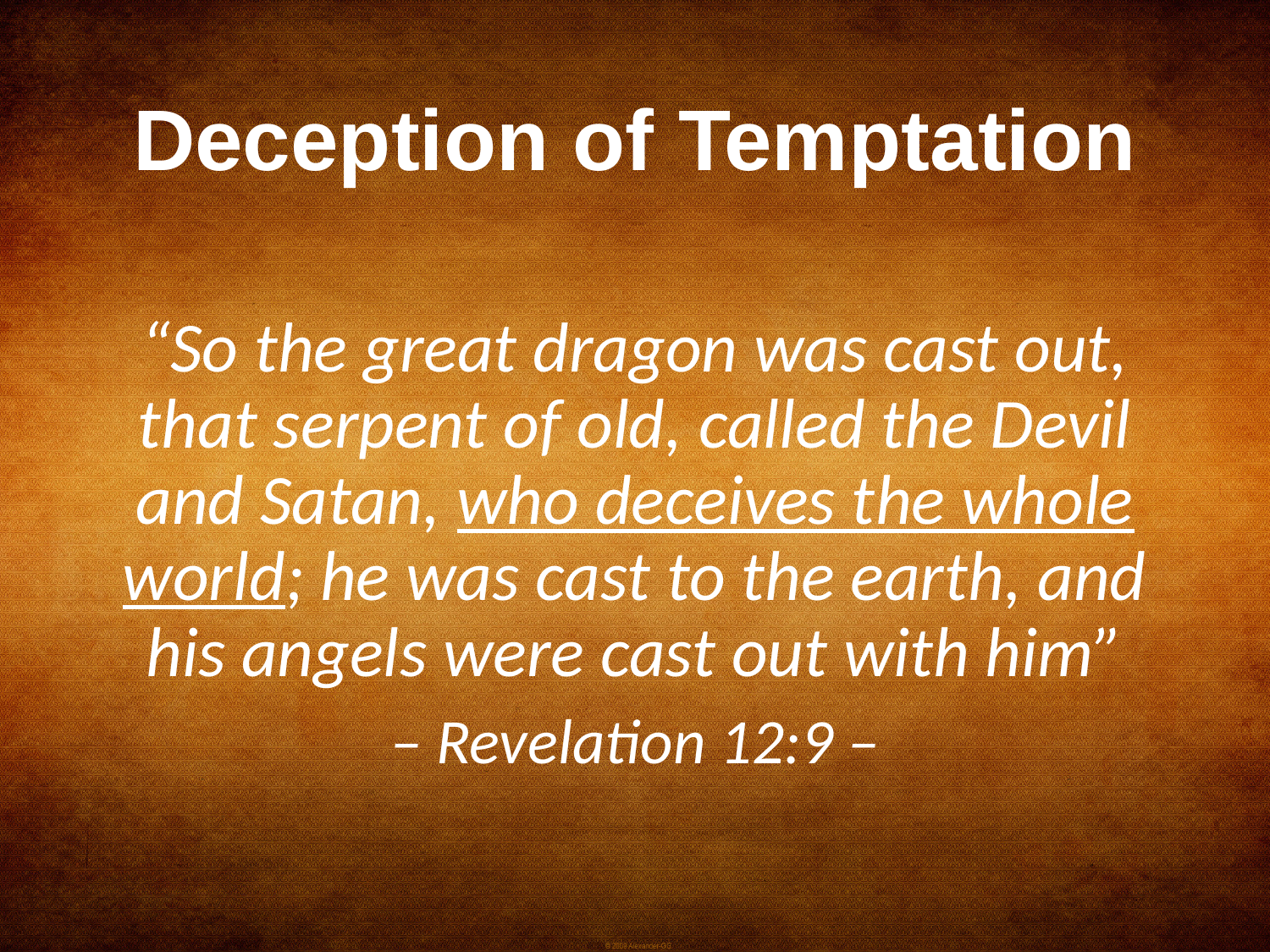

# Deception of Temptation

“So the great dragon was cast out, that serpent of old, called the Devil and Satan, who deceives the whole world; he was cast to the earth, and his angels were cast out with him”
– Revelation 12:9 –